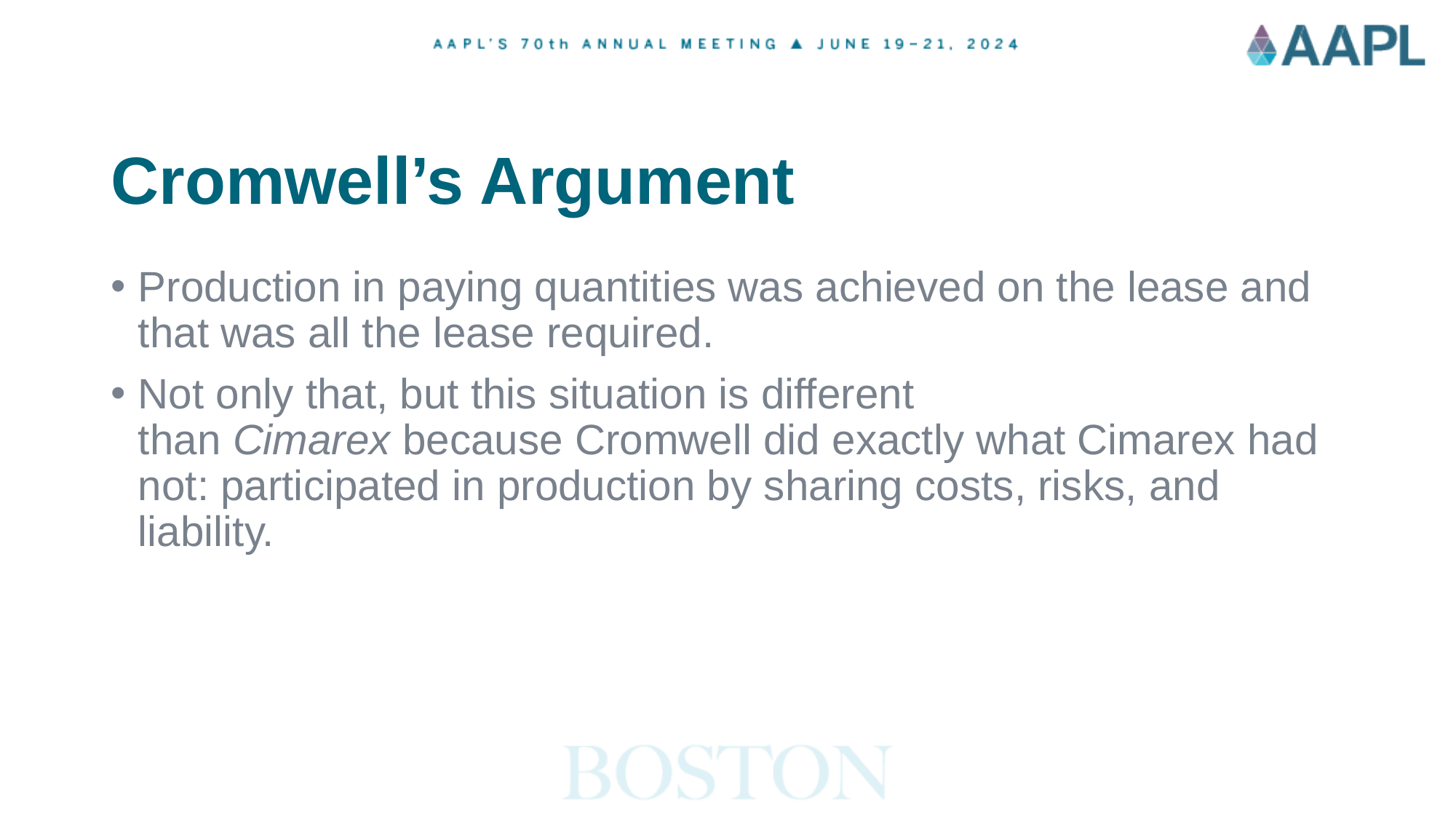

# Cromwell’s Argument
Production in paying quantities was achieved on the lease and that was all the lease required. ​
Not only that, but this situation is different than Cimarex because Cromwell did exactly what Cimarex had not: participated in production by sharing costs, risks, and liability. ​